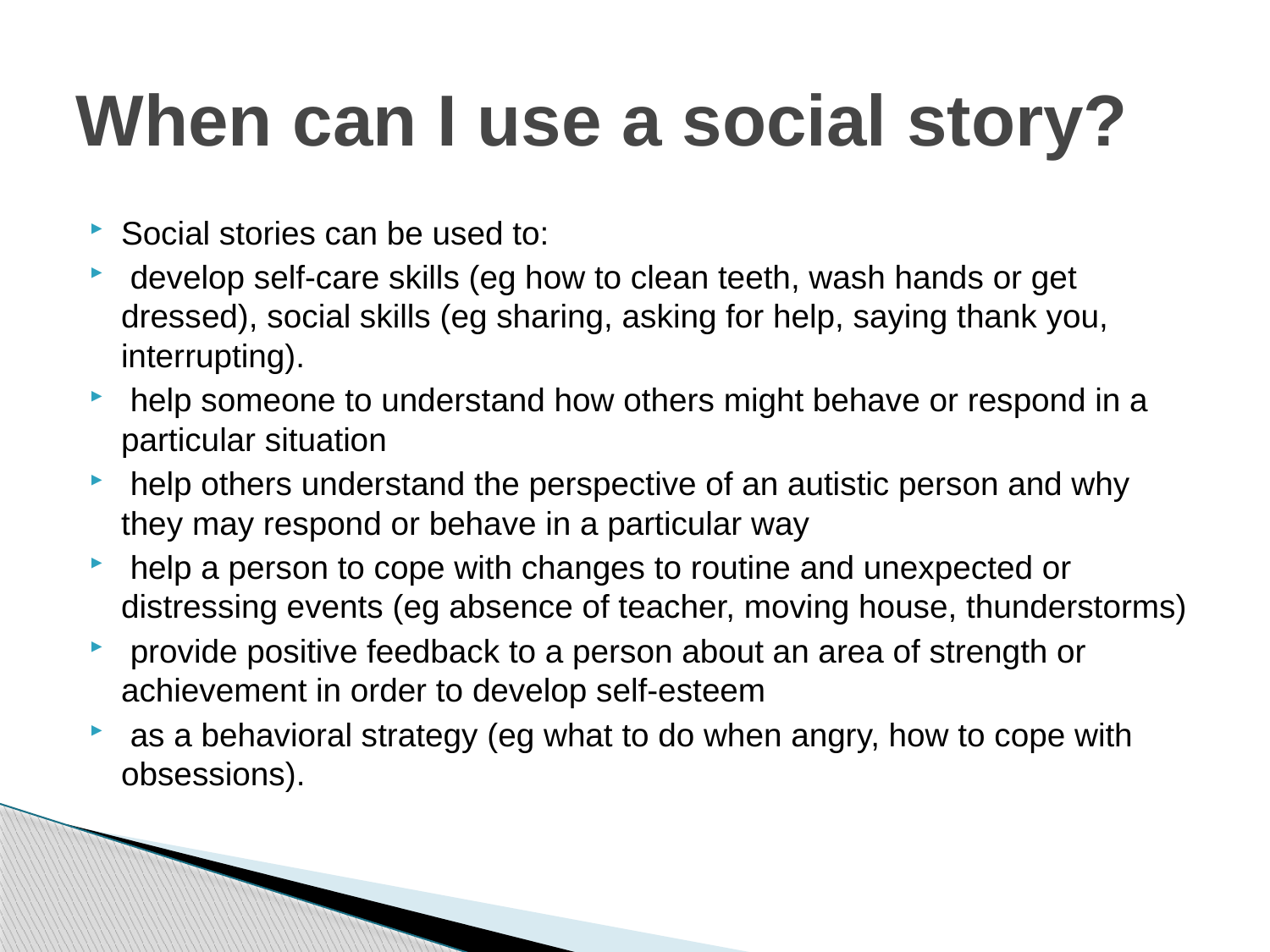

# When can I use a social story?
Social stories can be used to:
 develop self-care skills (eg how to clean teeth, wash hands or get dressed), social skills (eg sharing, asking for help, saying thank you, interrupting).
 help someone to understand how others might behave or respond in a particular situation
 help others understand the perspective of an autistic person and why they may respond or behave in a particular way
 help a person to cope with changes to routine and unexpected or distressing events (eg absence of teacher, moving house, thunderstorms)
 provide positive feedback to a person about an area of strength or achievement in order to develop self-esteem
 as a behavioral strategy (eg what to do when angry, how to cope with obsessions).